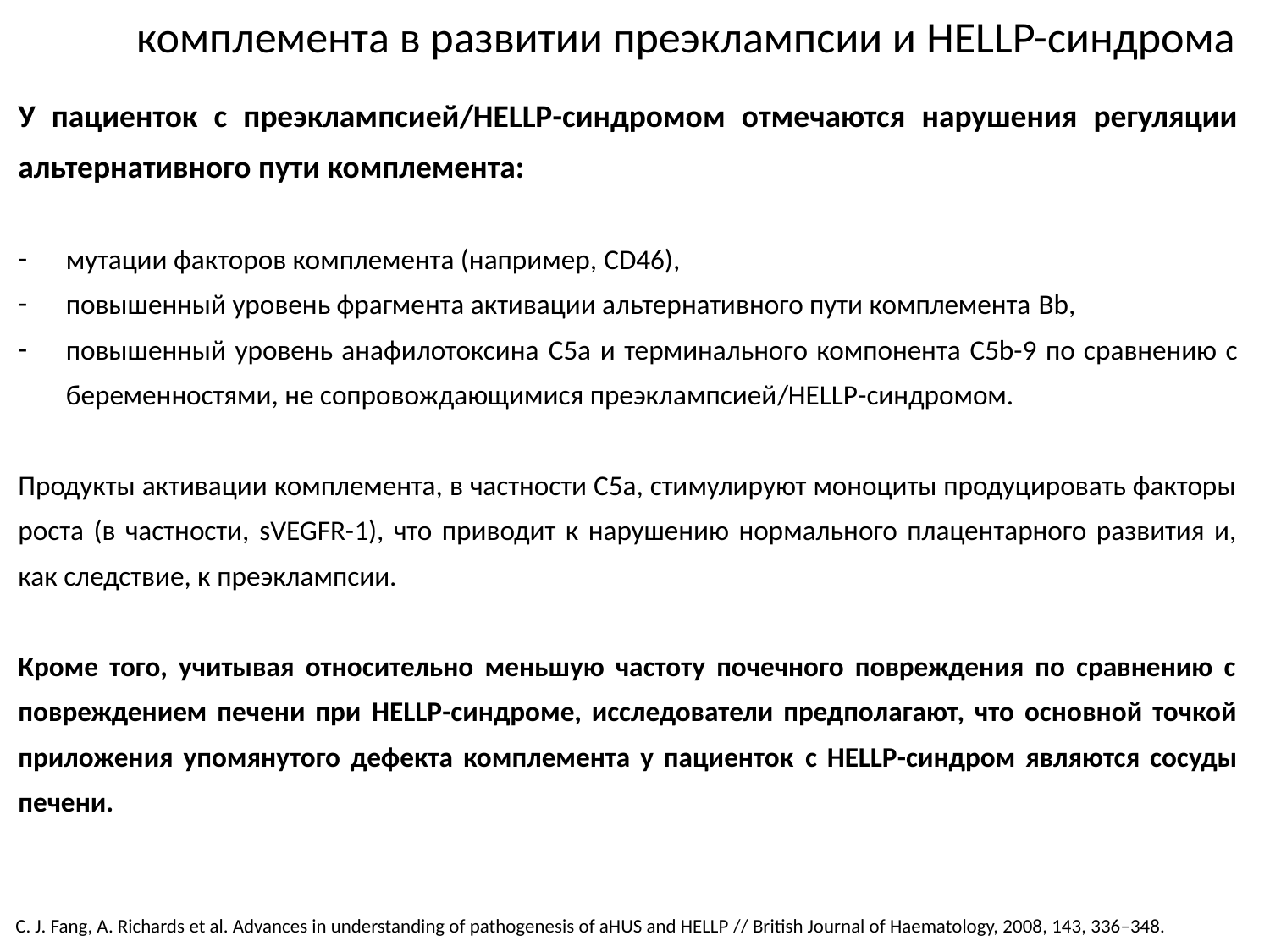

# Роль комплемента в развитии преэклампсии и HELLP-синдрома
У пациенток с преэклампсией/HELLP-синдромом отмечаются нарушения регуляции альтернативного пути комплемента:

мутации факторов комплемента (например, CD46),
повышенный уровень фрагмента активации альтернативного пути комплемента Bb,
повышенный уровень анафилотоксина C5a и терминального компонента C5b-9 по сравнению с беременностями, не сопровождающимися преэклампсией/HELLP-синдромом.

Продукты активации комплемента, в частности С5а, стимулируют моноциты продуцировать факторы роста (в частности, sVEGFR-1), что приводит к нарушению нормального плацентарного развития и, как следствие, к преэклампсии.

Кроме того, учитывая относительно меньшую частоту почечного повреждения по сравнению с повреждением печени при HELLP-синдроме, исследователи предполагают, что основной точкой приложения упомянутого дефекта комплемента у пациенток c HELLP-синдром являются сосуды печени.
C. J. Fang, A. Richards et al. Advances in understanding of pathogenesis of aHUS and HELLP // British Journal of Haematology, 2008, 143, 336–348.